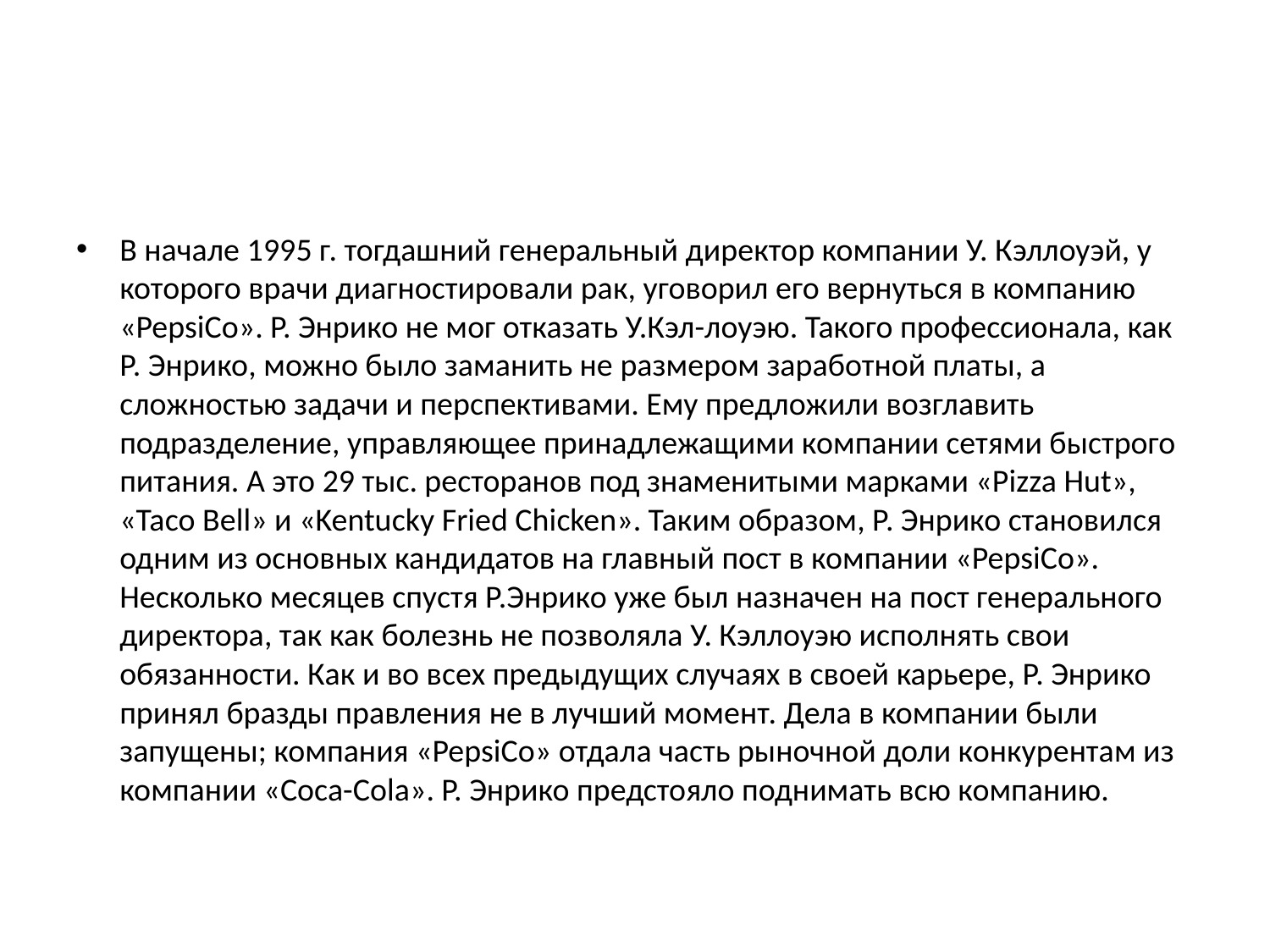

#
В начале 1995 г. тогдашний генеральный директор компании У. Кэллоуэй, у которого врачи диагностировали рак, уговорил его вернуться в компанию «PepsiCo». P. Энрико не мог отказать У.Кэл-лоуэю. Такого профессионала, как Р. Энрико, можно было заманить не размером заработной платы, а сложностью задачи и перспективами. Ему предложили возглавить подразделение, управляющее принадлежащими компании сетями быстрого питания. А это 29 тыс. ресторанов под знаменитыми марками «Pizza Hut», «Тасо Bell» и «Kentucky Fried Chicken». Таким образом, Р. Энрико становился одним из основных кандидатов на главный пост в компании «PepsiCo». Несколько месяцев спустя Р.Энрико уже был назначен на пост генерального директора, так как болезнь не позволяла У. Кэллоуэю исполнять свои обязанности. Как и во всех предыдущих случаях в своей карьере, Р. Энрико принял бразды правления не в лучший момент. Дела в компании были запущены; компания «PepsiCo» отдала часть рыночной доли конкурентам из компании «Coca-Cola». P. Энрико предстояло поднимать всю компанию.